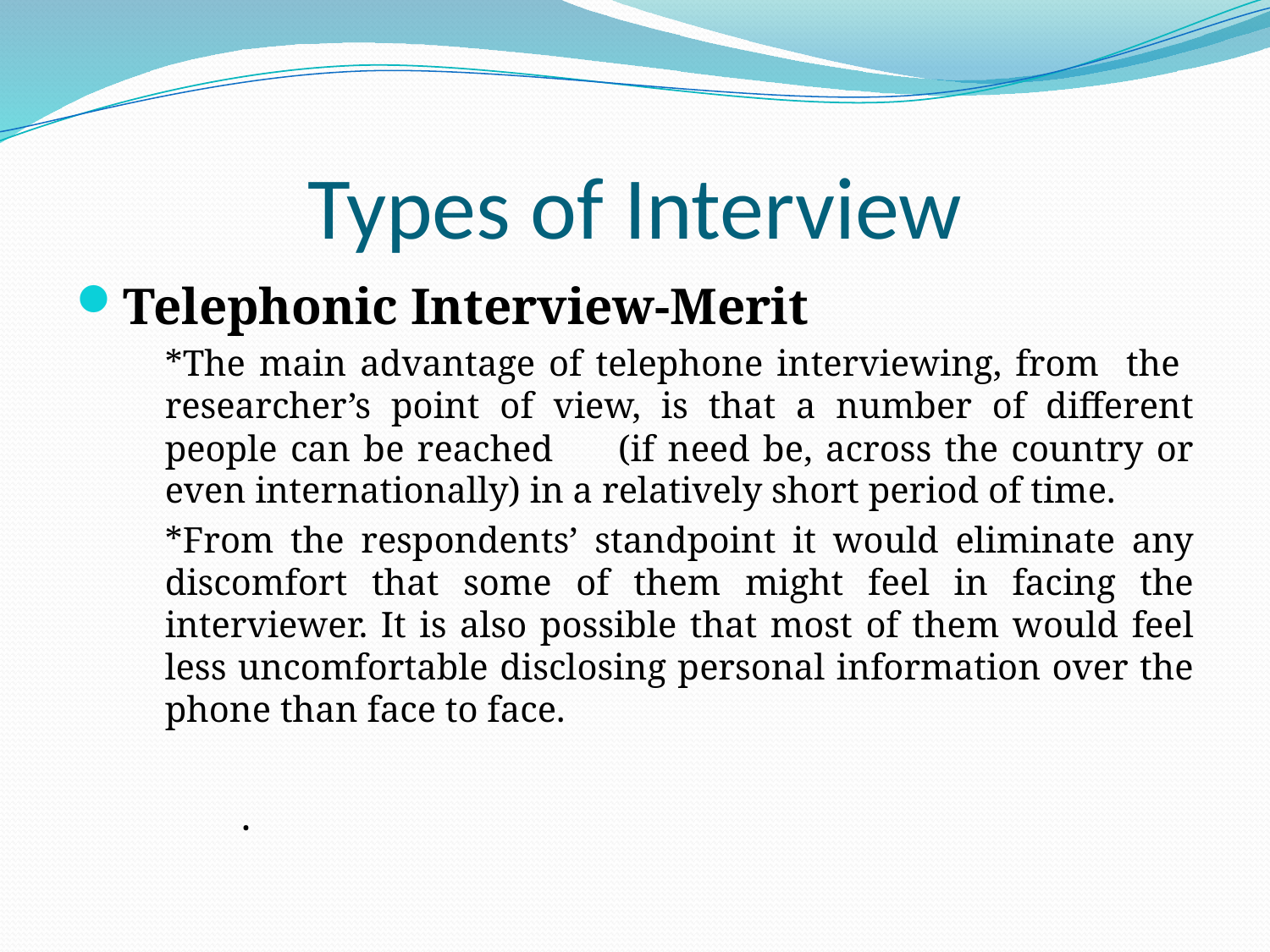

# Types of Interview
Telephonic Interview-Merit
	*The main advantage of telephone interviewing, from  the  researcher’s point of view, is that a number of different people can be reached     (if need be, across the country or even internationally) in a relatively short period of time.
	*From the respondents’ standpoint it would eliminate any discomfort that some of them might feel in facing the interviewer. It is also possible that most of them would feel less uncomfortable disclosing personal information over the phone than face to face.

		.